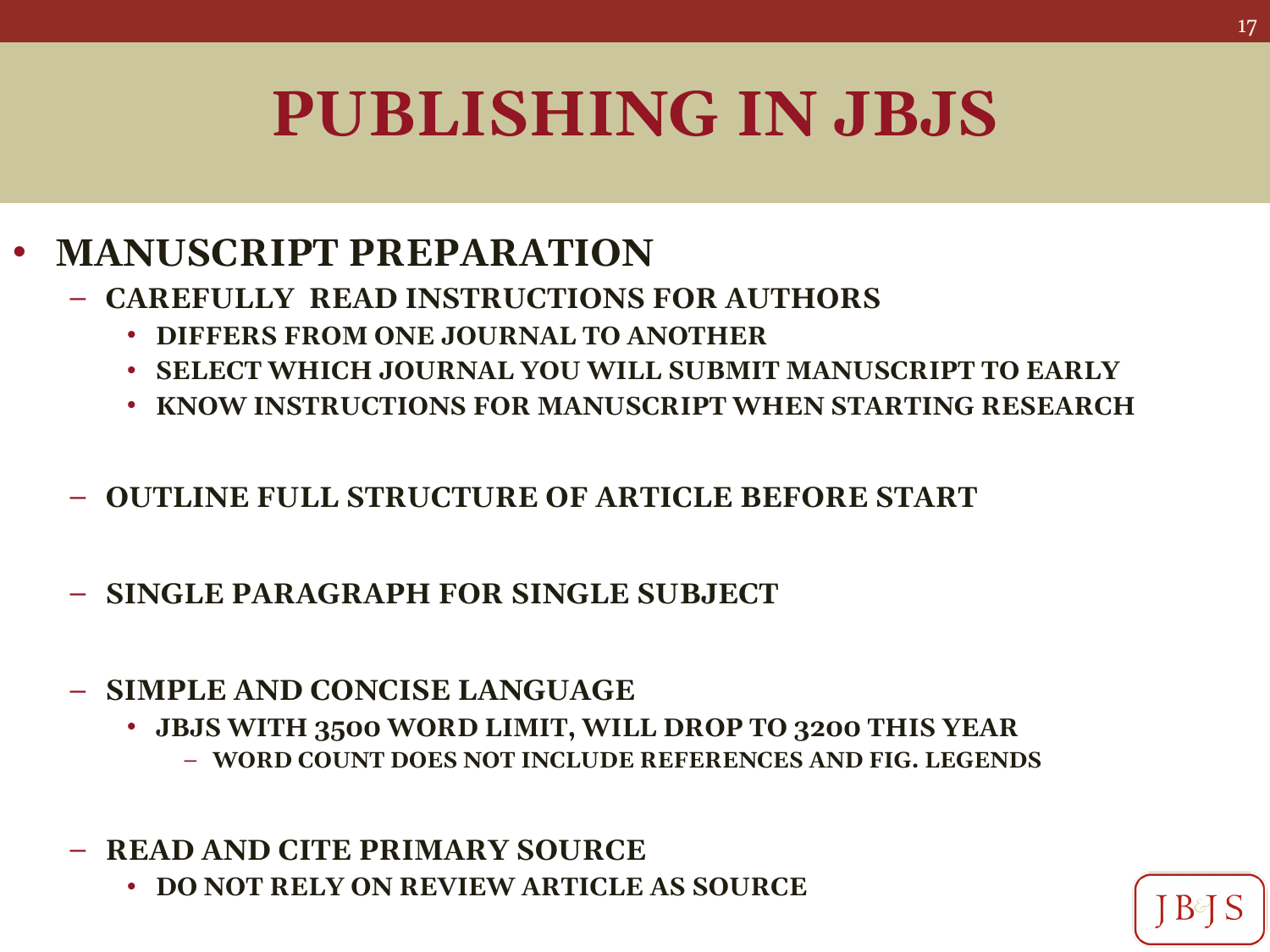

# PUBLISHING IN JBJS
MANUSCRIPT PREPARATION
CAREFULLY  READ INSTRUCTIONS FOR AUTHORS
DIFFERS FROM ONE JOURNAL TO ANOTHER
SELECT WHICH JOURNAL YOU WILL SUBMIT MANUSCRIPT TO EARLY
KNOW INSTRUCTIONS FOR MANUSCRIPT WHEN STARTING RESEARCH

OUTLINE FULL STRUCTURE OF ARTICLE BEFORE START

SINGLE PARAGRAPH FOR SINGLE SUBJECT

SIMPLE AND CONCISE LANGUAGE
JBJS WITH 3500 WORD LIMIT, WILL DROP TO 3200 THIS YEAR
WORD COUNT DOES NOT INCLUDE REFERENCES AND FIG. LEGENDS

READ AND CITE PRIMARY SOURCE
DO NOT RELY ON REVIEW ARTICLE AS SOURCE